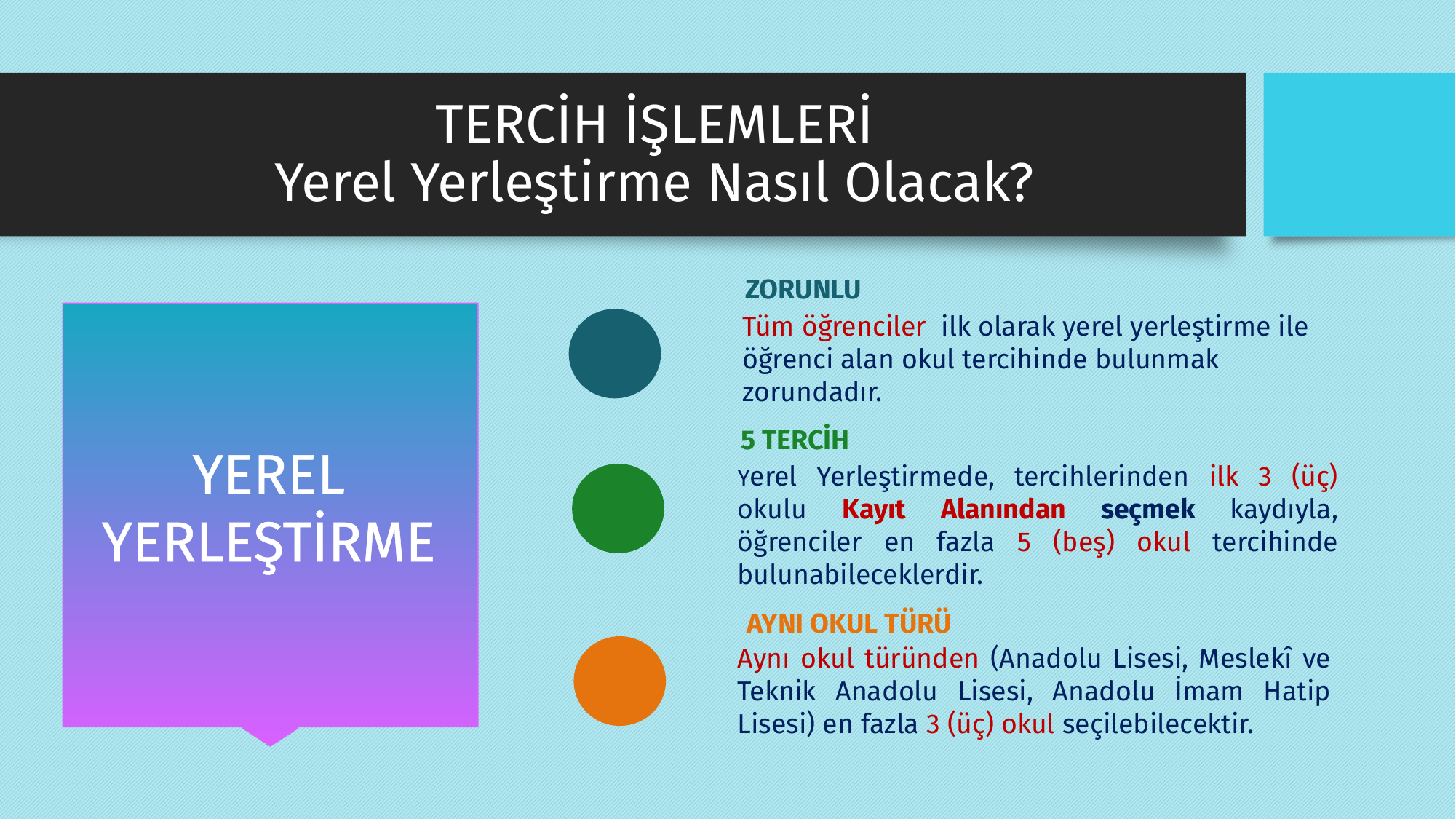

# TERCİH İŞLEMLERİ Yerel Yerleştirme Nasıl Olacak?
ZORUNLU
Tüm öğrenciler  ilk olarak yerel yerleştirme ile öğrenci alan okul tercihinde bulunmak zorundadır.

5 TERCİH
Yerel Yerleştirmede, tercihlerinden ilk 3 (üç) okulu Kayıt Alanından seçmek kaydıyla, öğrenciler en fazla 5 (beş) okul tercihinde bulunabileceklerdir.
YEREL
YERLEŞTİRME

AYNI OKUL TÜRÜ
Aynı okul türünden (Anadolu Lisesi, Meslekî ve Teknik Anadolu Lisesi, Anadolu İmam Hatip Lisesi) en fazla 3 (üç) okul seçilebilecektir.